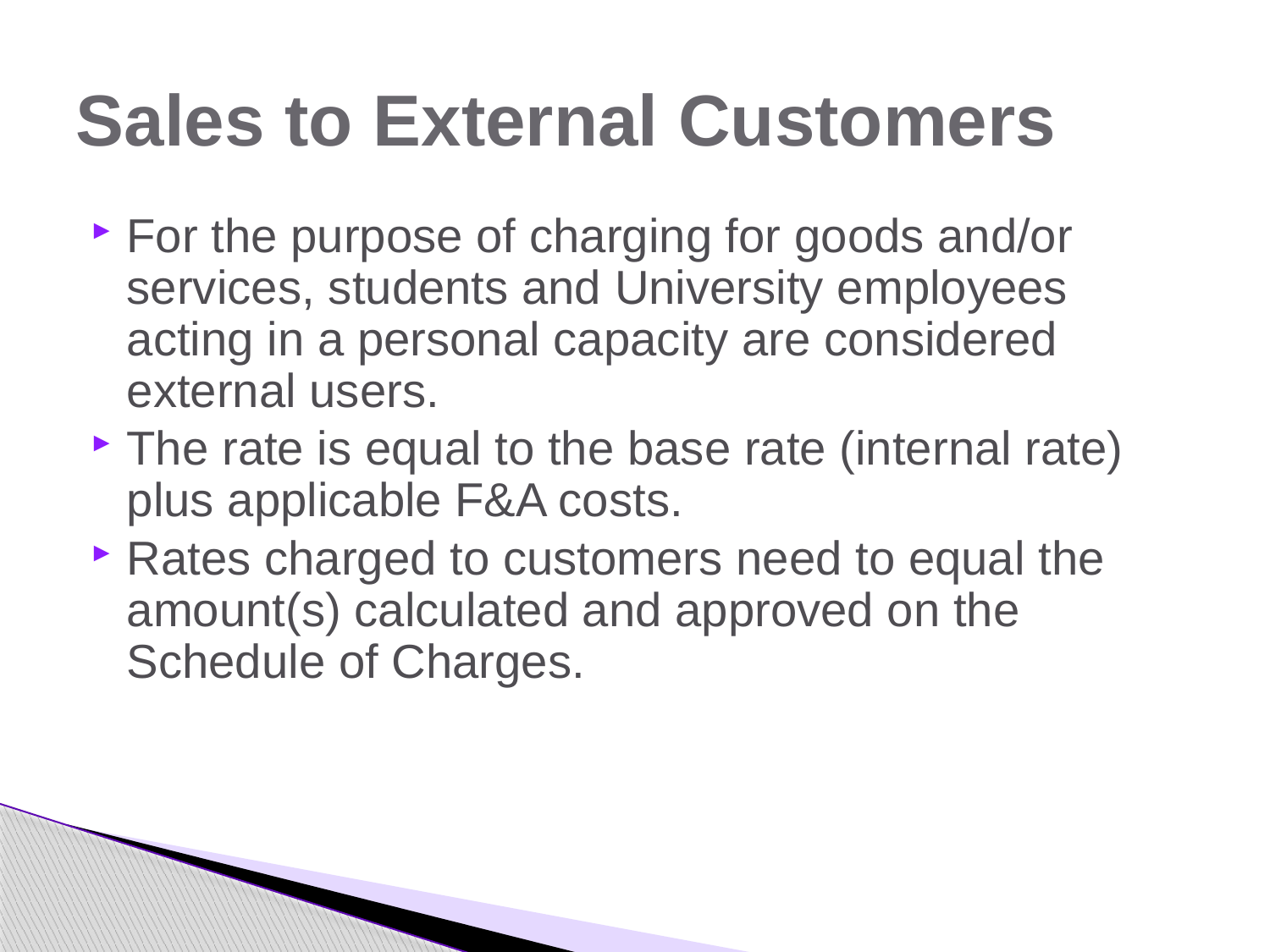

# Sales to External Customers
For the purpose of charging for goods and/or services, students and University employees acting in a personal capacity are considered external users.
The rate is equal to the base rate (internal rate) plus applicable F&A costs.
Rates charged to customers need to equal the amount(s) calculated and approved on the Schedule of Charges.